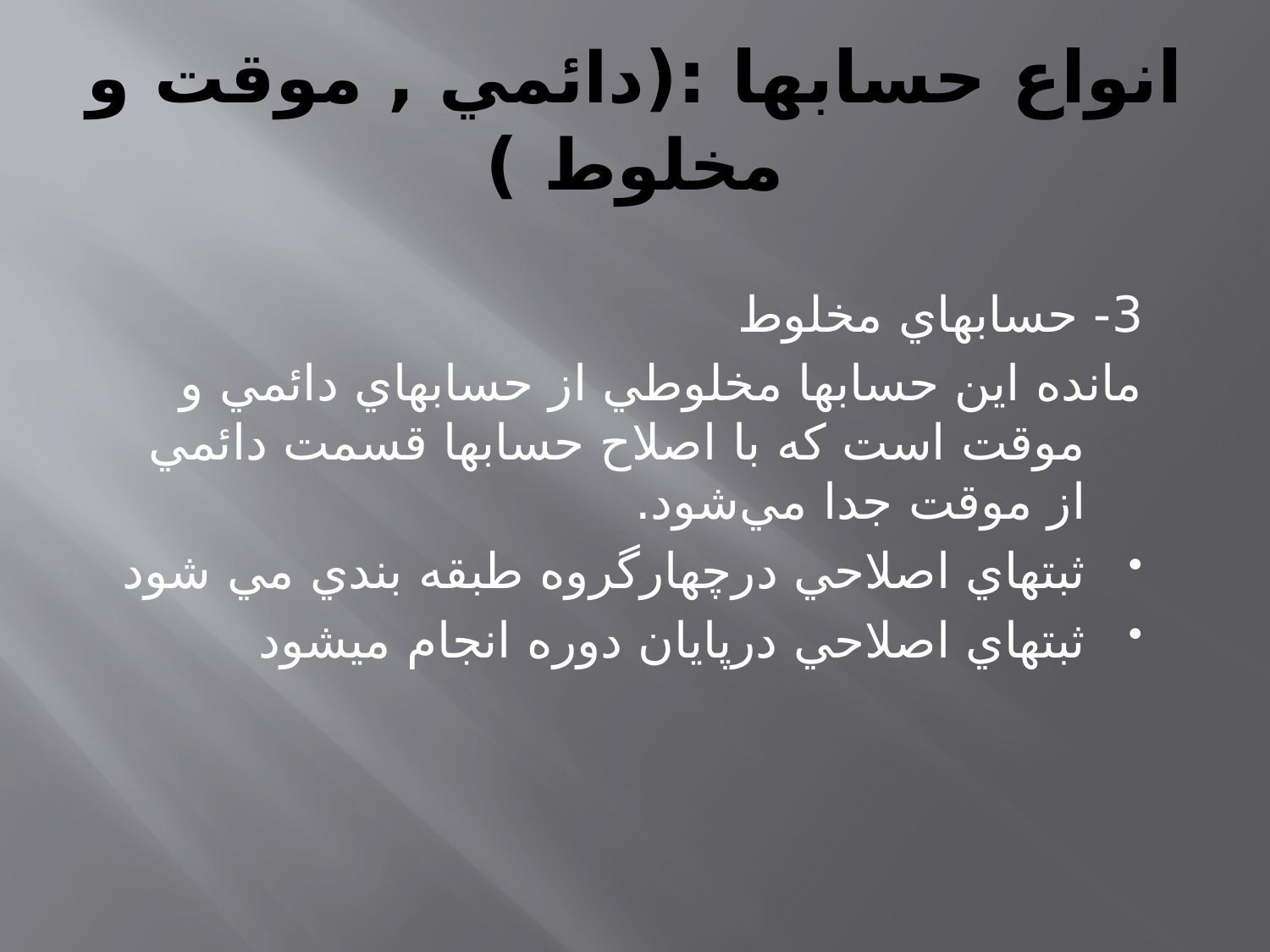

# انواع حسابها :(دائمي , موقت و مخلوط )
3- حسابهاي مخلوط
مانده اين حسابها مخلوطي از حسابهاي دائمي و موقت است كه با اصلاح حسابها قسمت دائمي از موقت جدا مي‌شود.
ثبتهاي اصلاحي درچهارگروه طبقه بندي مي شود
ثبتهاي اصلاحي درپايان دوره انجام ميشود